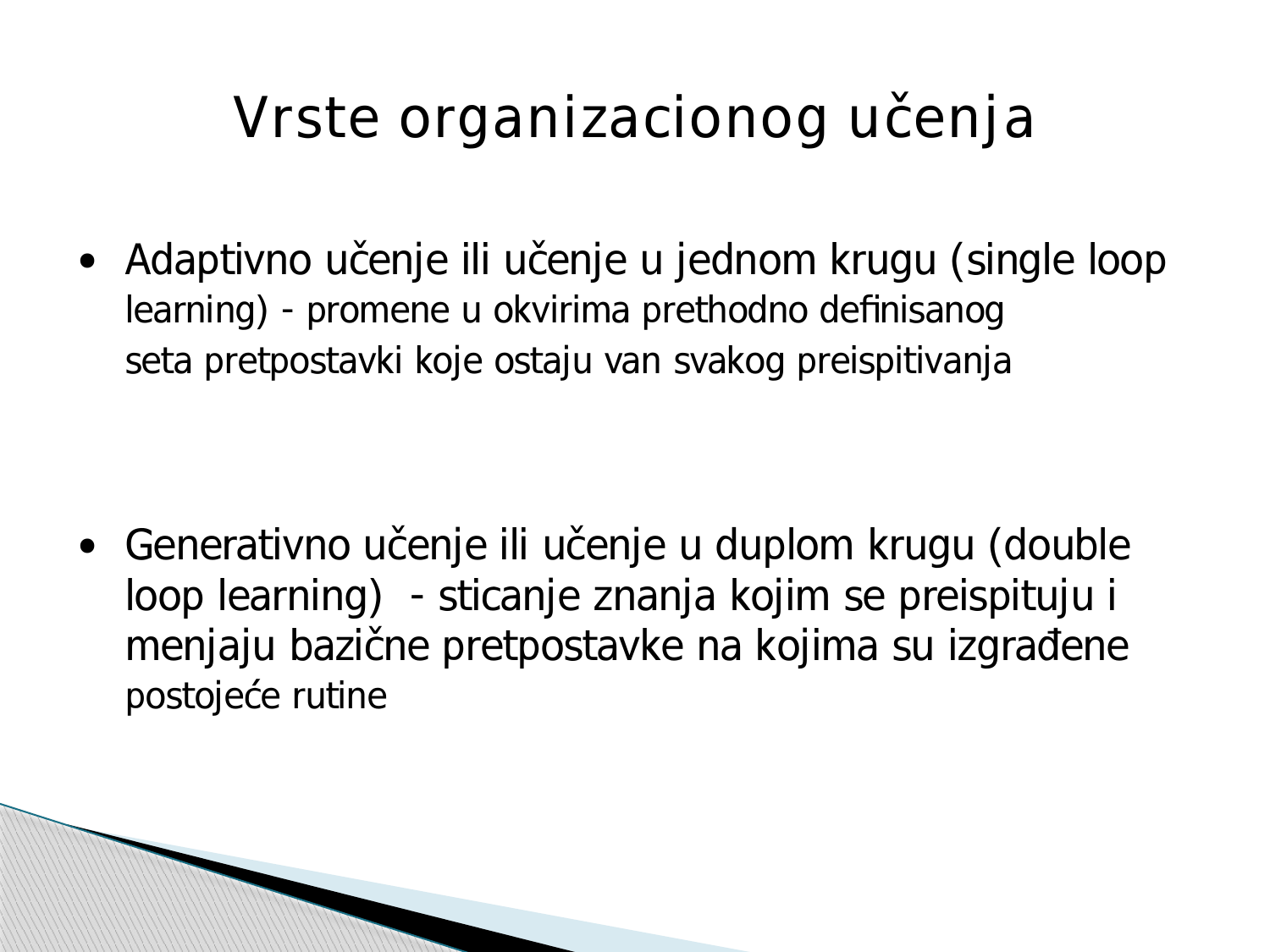

Vrste organizacionog učenja
Adaptivno učenje ili učenje u jednom krugu (single loop
learning) - promene u okvirima prethodno definisanog
seta pretpostavki koje ostaju van svakog preispitivanja
•
•
Generativno učenje ili učenje u duplom krugu (double
loop learning)
- sticanje znanja kojim se preispituju i
menjaju bazične pretpostavke na kojima su izgrađene
postojeće rutine